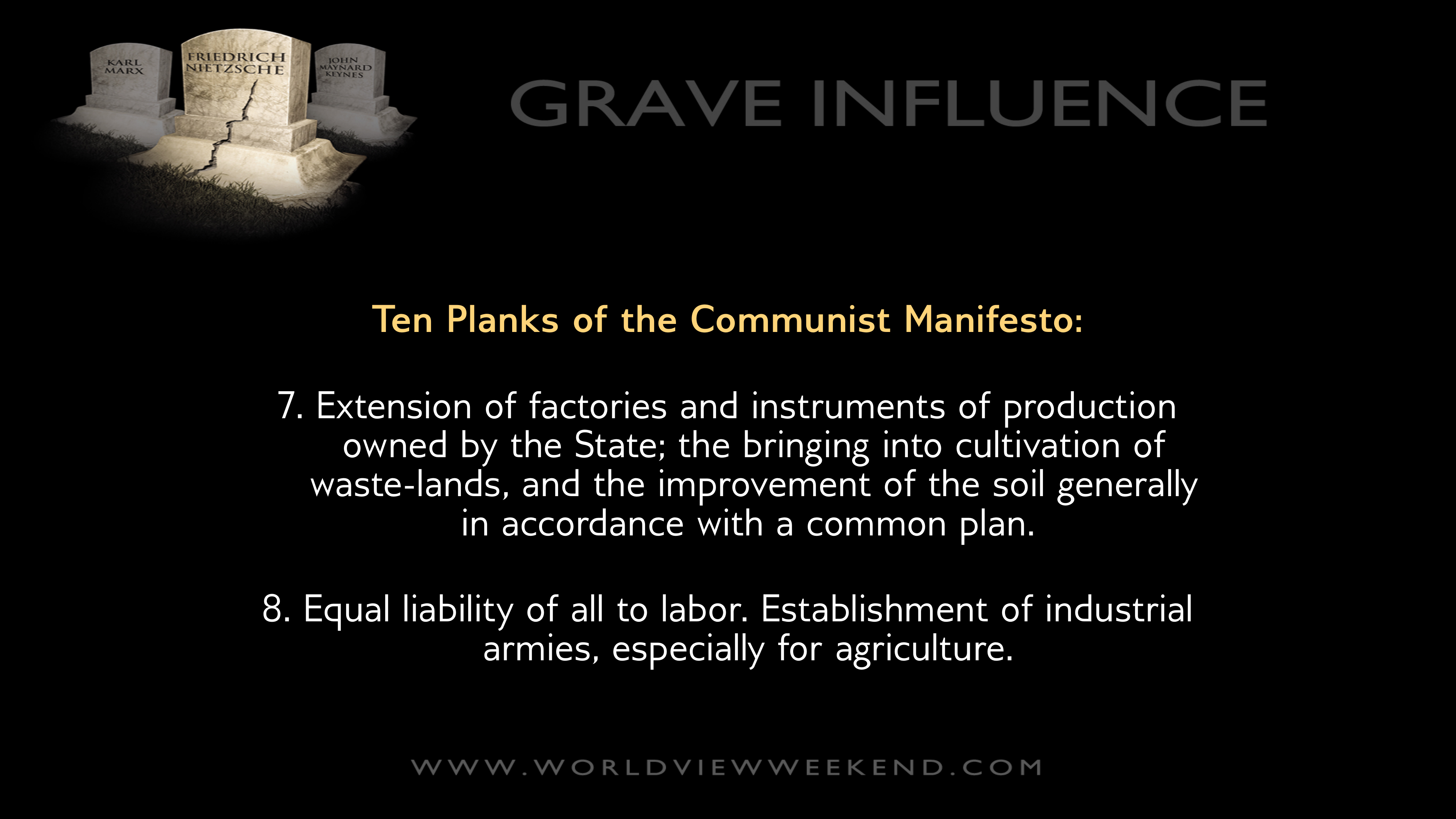

Ten Planks of the Communist Manifesto:
7. Extension of factories and instruments of production owned by the State; the bringing into cultivation of waste-lands, and the improvement of the soil generally in accordance with a common plan.
8. Equal liability of all to labor. Establishment of industrial armies, especially for agriculture.